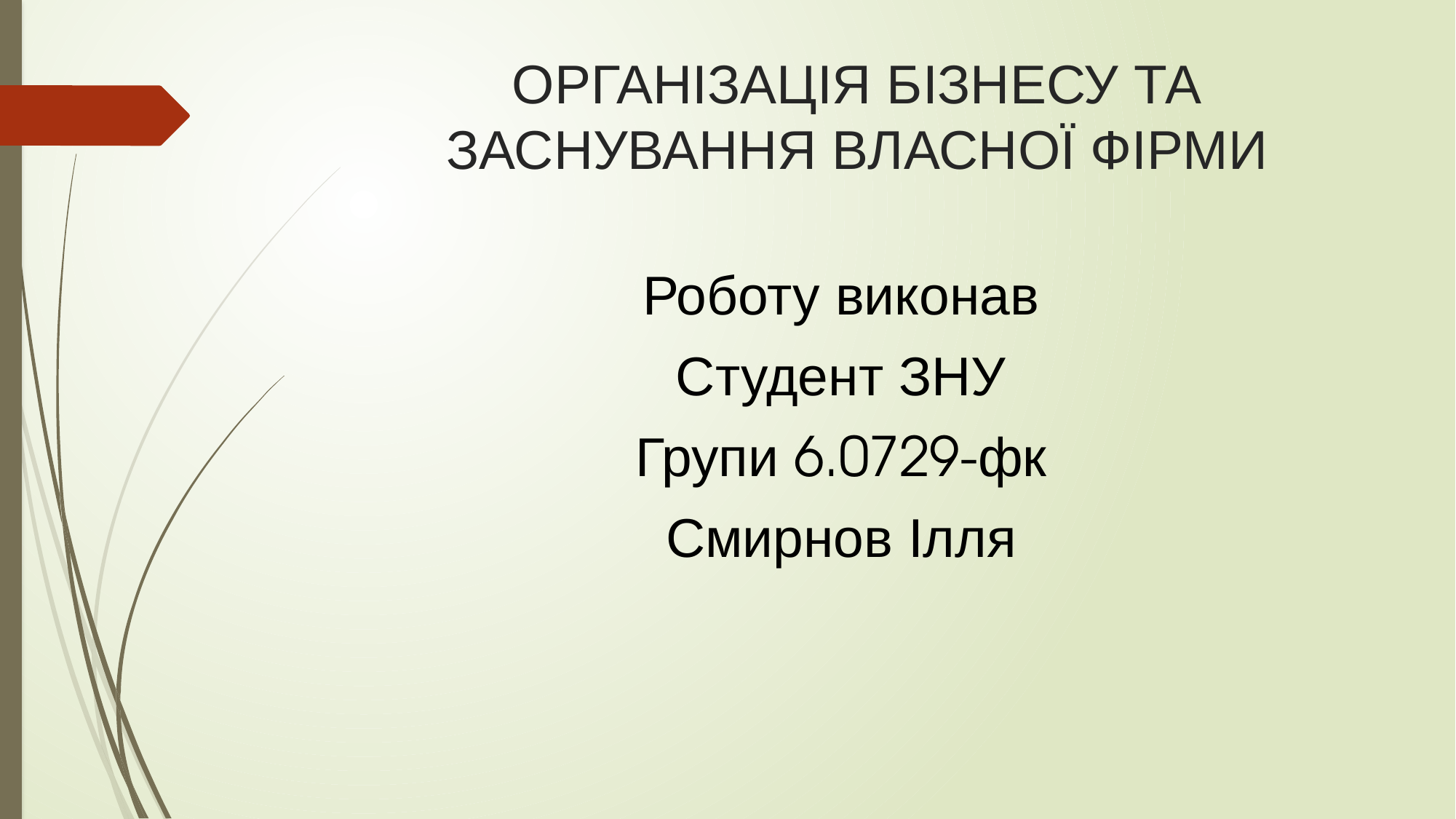

# ОРГАНІЗАЦІЯ БІЗНЕСУ ТА ЗАСНУВАННЯ ВЛАСНОЇ ФІРМИ
Роботу виконав
Студент ЗНУ
Групи 6.0729-фк
Смирнов Ілля